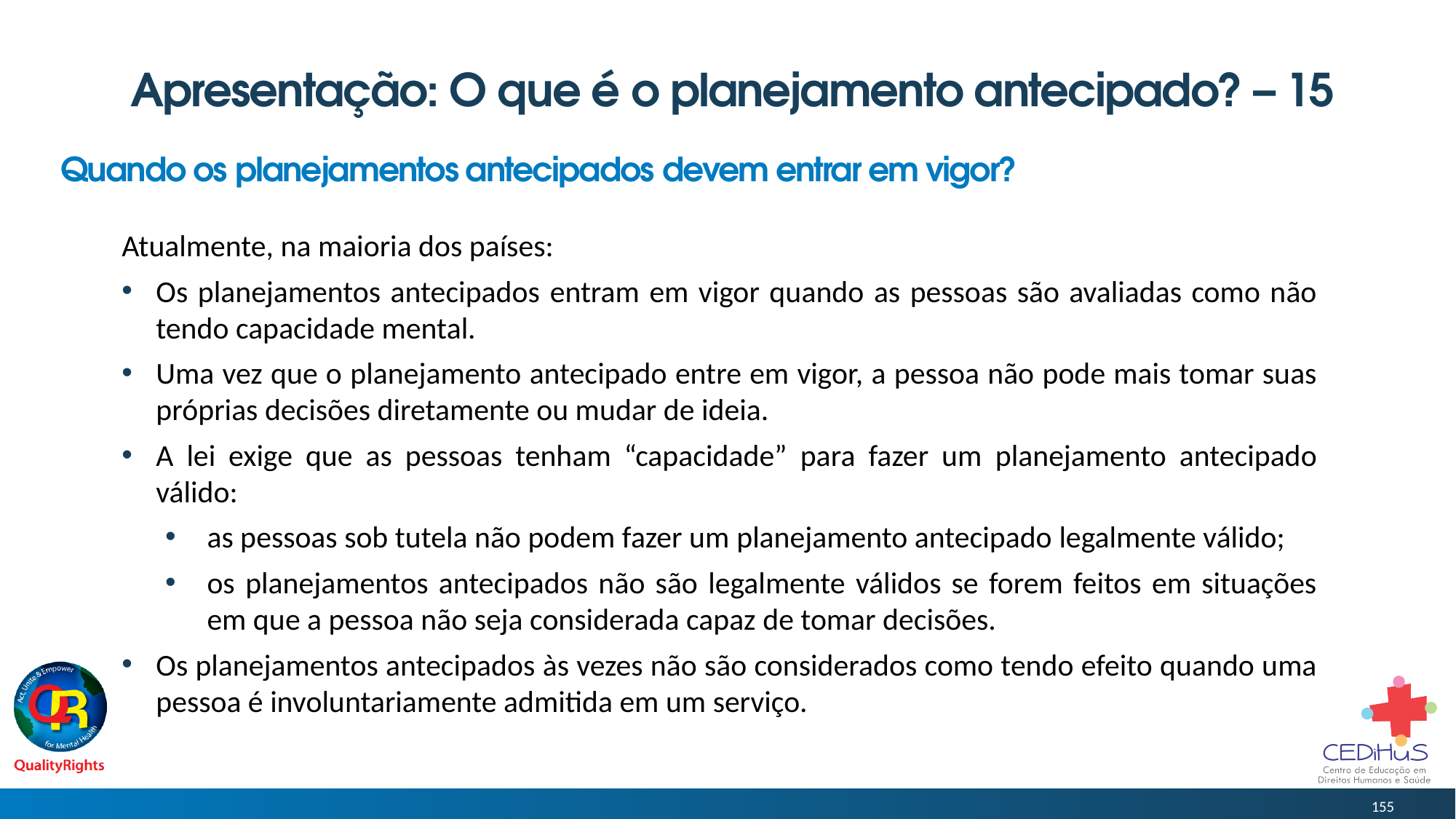

# Apresentação: O que é o planejamento antecipado? – 15
Quando os planejamentos antecipados devem entrar em vigor?
Atualmente, na maioria dos países:
Os planejamentos antecipados entram em vigor quando as pessoas são avaliadas como não tendo capacidade mental.
Uma vez que o planejamento antecipado entre em vigor, a pessoa não pode mais tomar suas próprias decisões diretamente ou mudar de ideia.
A lei exige que as pessoas tenham “capacidade” para fazer um planejamento antecipado válido:
as pessoas sob tutela não podem fazer um planejamento antecipado legalmente válido;
os planejamentos antecipados não são legalmente válidos se forem feitos em situações em que a pessoa não seja considerada capaz de tomar decisões.
Os planejamentos antecipados às vezes não são considerados como tendo efeito quando uma pessoa é involuntariamente admitida em um serviço.